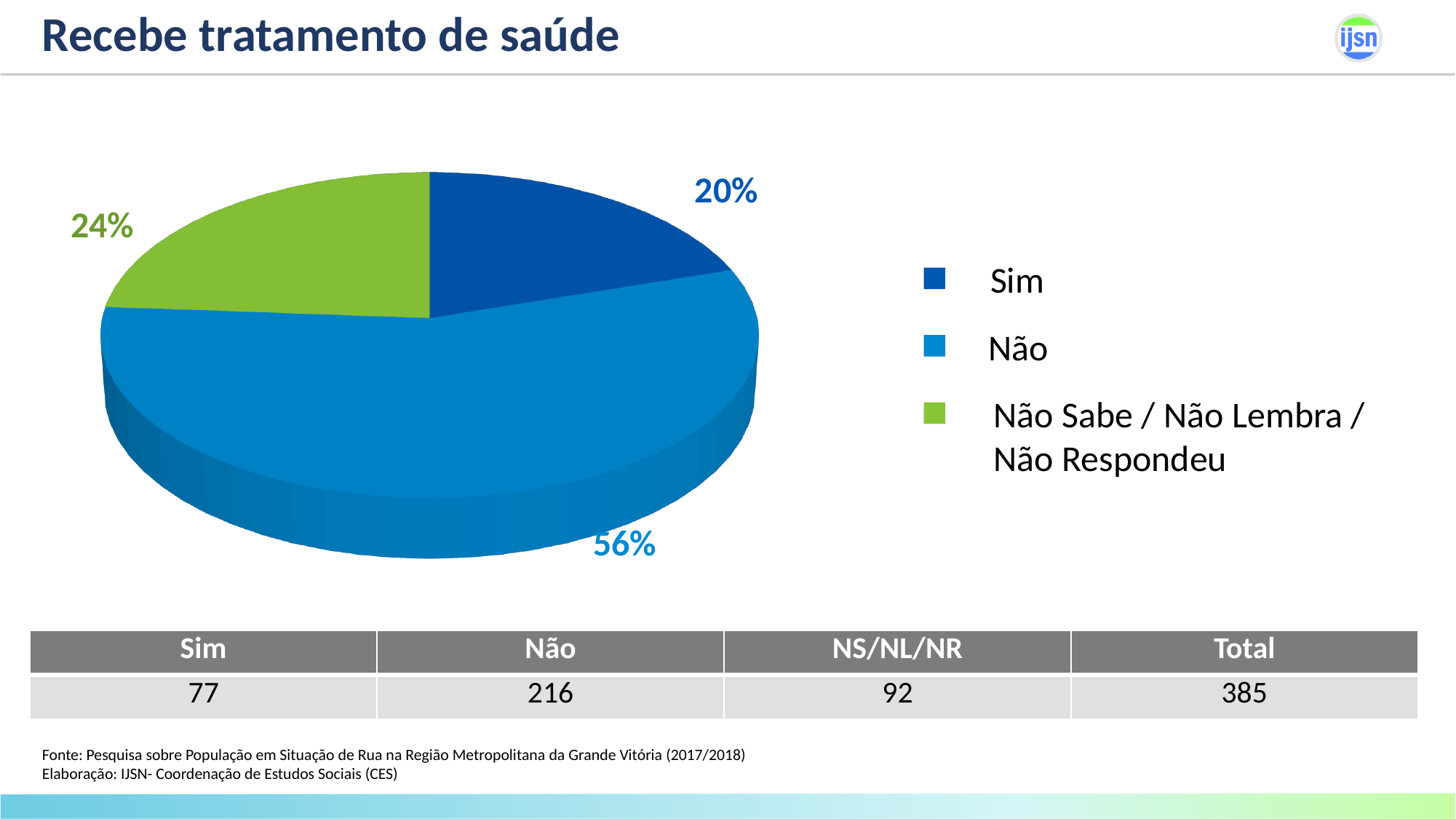

# Recebe tratamento de saúde
20%

[unsupported chart]

24%
Sim

Não

Não Sabe / Não Lembra /
Não Respondeu

56%
| Sim | Não | NS/NL/NR | Total |
| --- | --- | --- | --- |
| 77 | 216 | 92 | 385 |
Fonte: Pesquisa sobre População em Situação de Rua na Região Metropolitana da Grande Vitória (2017/2018)
Elaboração: IJSN- Coordenação de Estudos Sociais (CES)